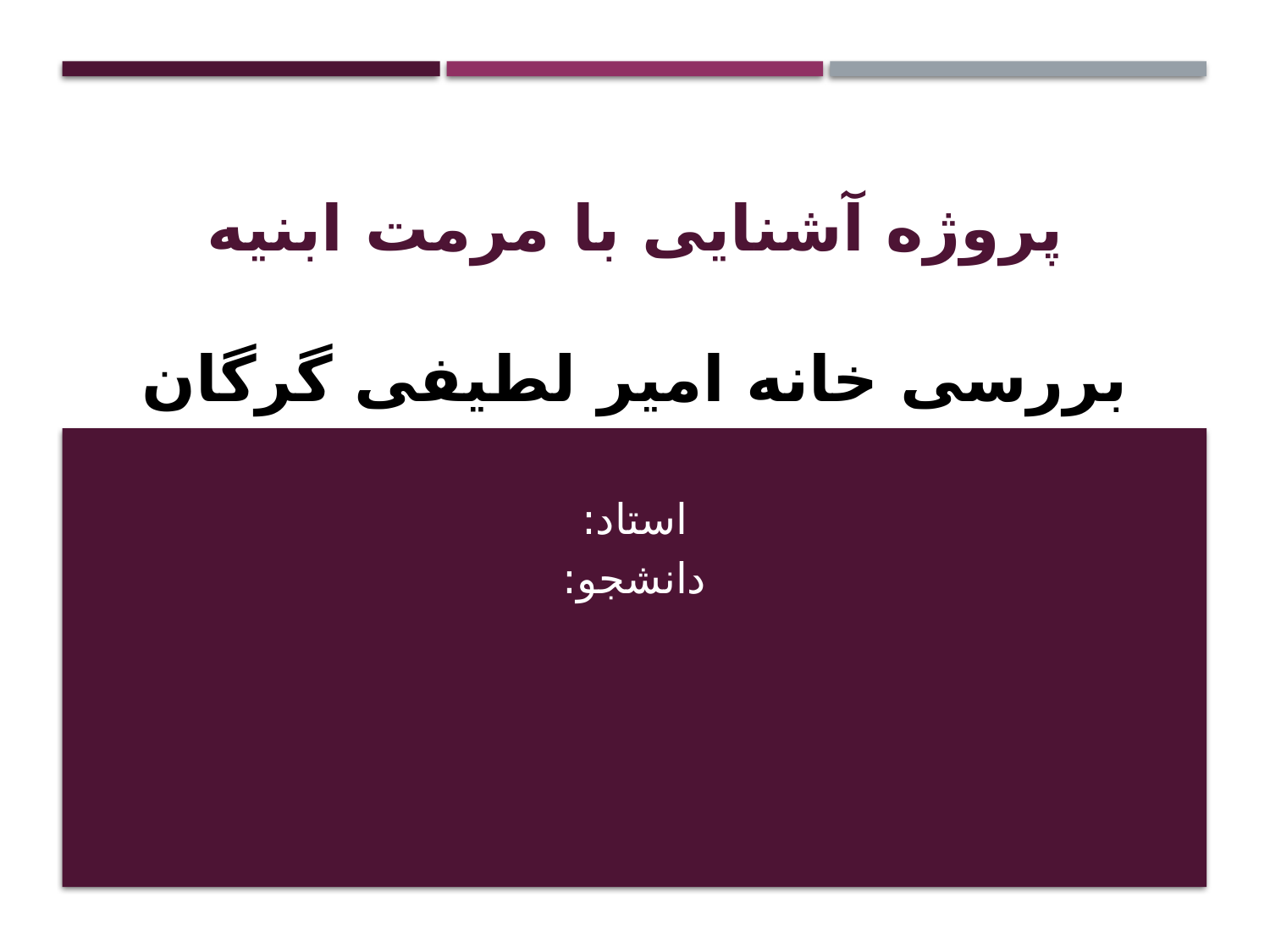

# پروژه آشنایی با مرمت ابنیه

بررسی خانه امیر لطیفی گرگان

استاد:
دانشجو: